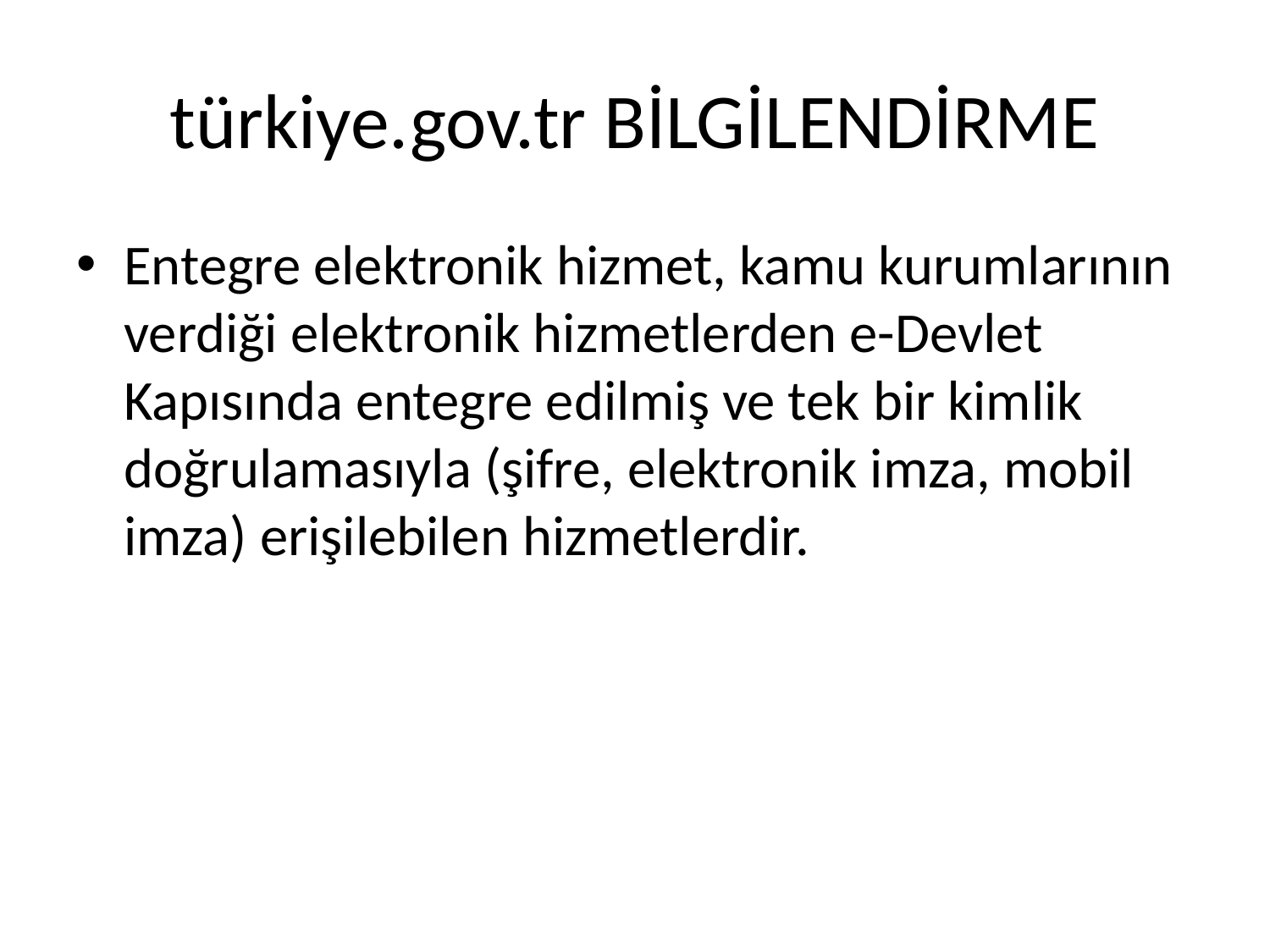

# türkiye.gov.tr BİLGİLENDİRME
Entegre elektronik hizmet, kamu kurumlarının verdiği elektronik hizmetlerden e-Devlet Kapısında entegre edilmiş ve tek bir kimlik doğrulamasıyla (şifre, elektronik imza, mobil imza) erişilebilen hizmetlerdir.